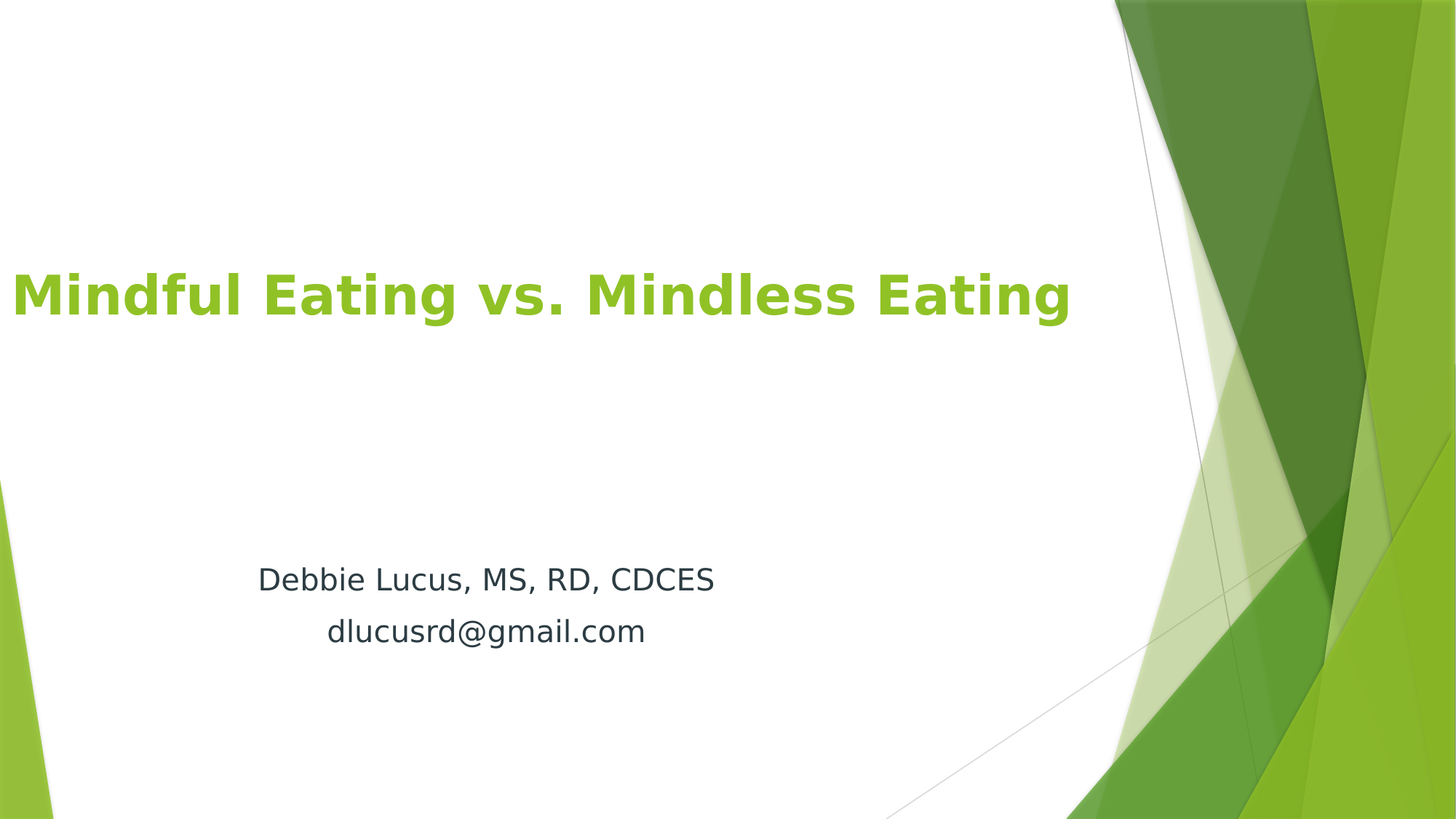

Mindful Eating vs. Mindless Eating
Debbie Lucus, MS, RD, CDCES
dlucusrd@gmail.com